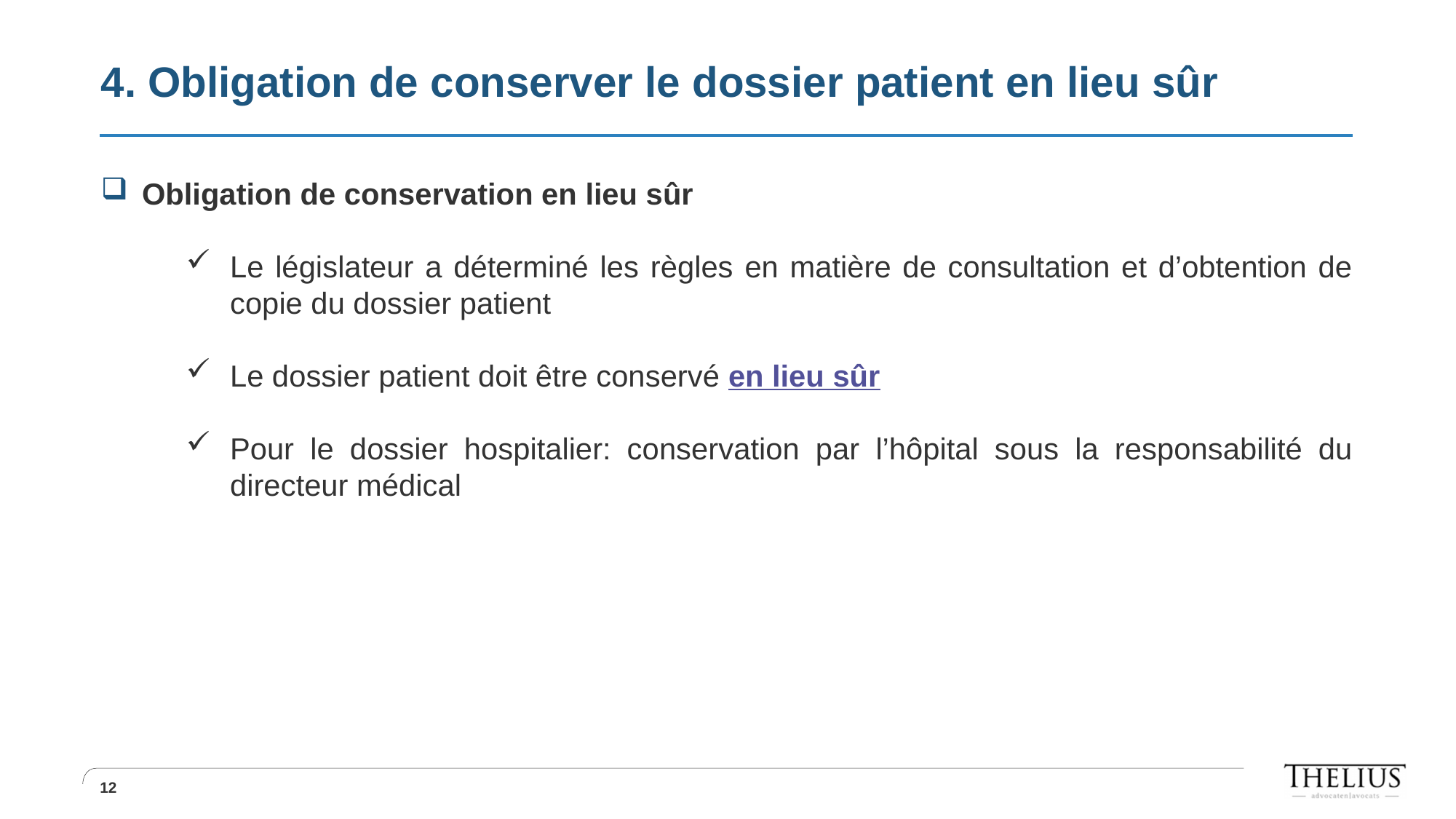

# 4. Obligation de conserver le dossier patient en lieu sûr
Obligation de conservation en lieu sûr

Le législateur a déterminé les règles en matière de consultation et d’obtention de copie du dossier patient

Le dossier patient doit être conservé en lieu sûr

Pour le dossier hospitalier: conservation par l’hôpital sous la responsabilité du directeur médical
12